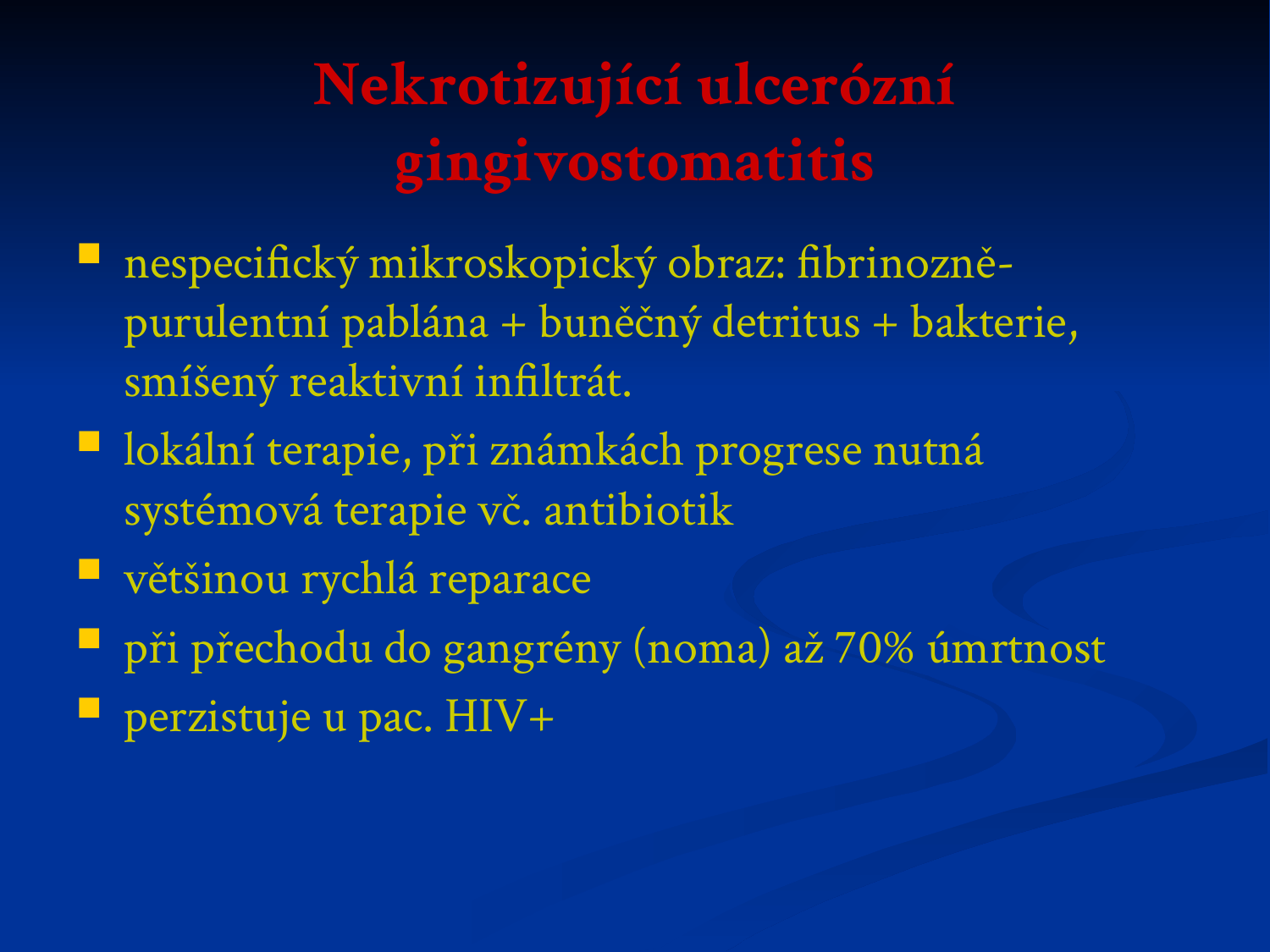

# Nekrotizující ulcerózní gingivostomatitis
nespecifický mikroskopický obraz: fibrinozně-purulentní pablána + buněčný detritus + bakterie, smíšený reaktivní infiltrát.
lokální terapie, při známkách progrese nutná systémová terapie vč. antibiotik
většinou rychlá reparace
při přechodu do gangrény (noma) až 70% úmrtnost
perzistuje u pac. HIV+